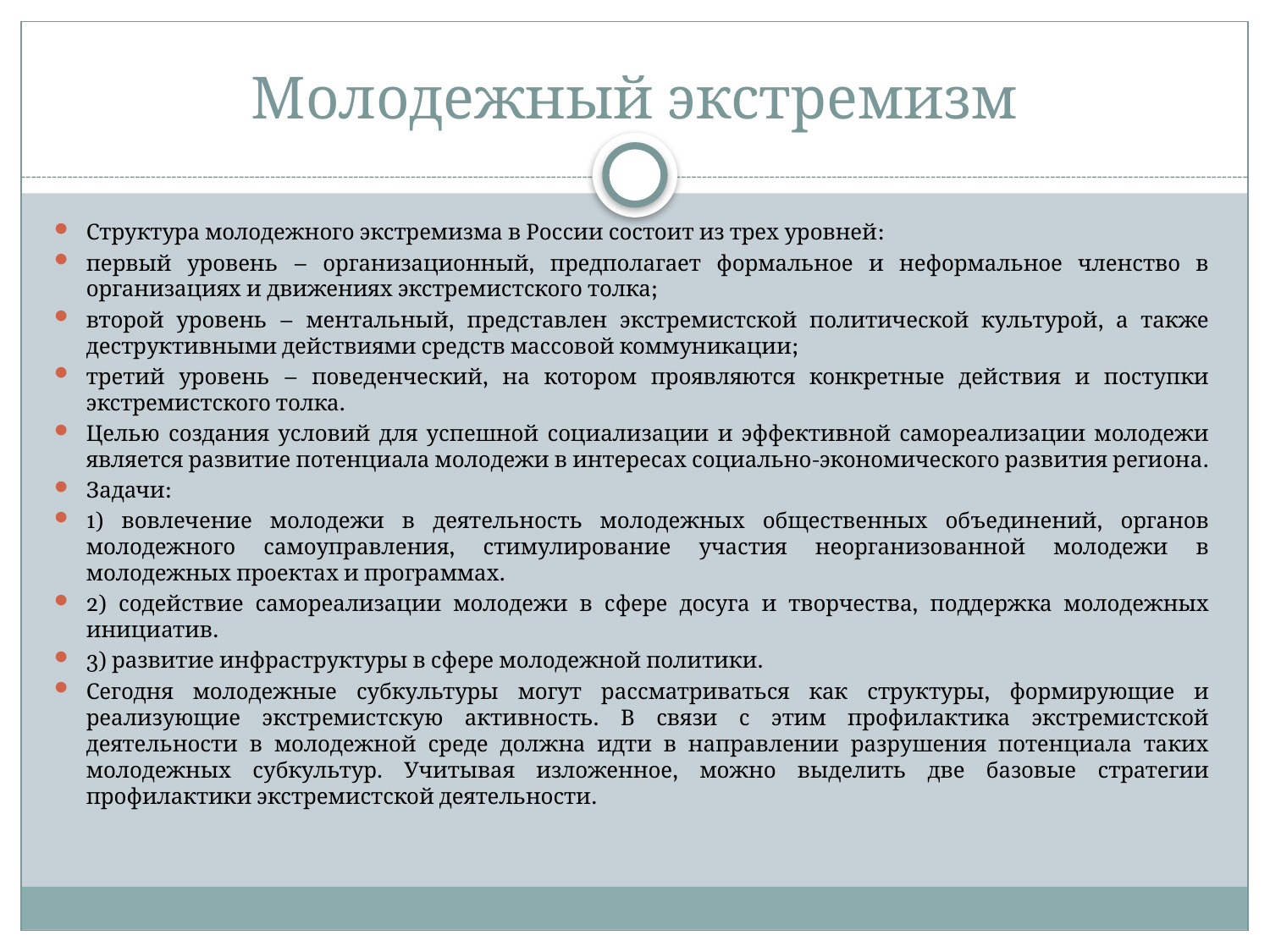

# Молодежный экстремизм
Структура молодежного экстремизма в России состоит из трех уровней:
первый уровень – организационный, предполагает формальное и неформальное членство в организациях и движениях экстремистского толка;
второй уровень – ментальный, представлен экстремистской политической культурой, а также деструктивными действиями средств массовой коммуникации;
третий уровень – поведенческий, на котором проявляются конкретные действия и поступки экстремистского толка.
Целью создания условий для успешной социализации и эффективной самореализации молодежи является развитие потенциала молодежи в интересах социально-экономического развития региона.
Задачи:
1) вовлечение молодежи в деятельность молодежных общественных объединений, органов молодежного самоуправления, стимулирование участия неорганизованной молодежи в молодежных проектах и программах.
2) содействие самореализации молодежи в сфере досуга и творчества, поддержка молодежных инициатив.
3) развитие инфраструктуры в сфере молодежной политики.
Сегодня молодежные субкультуры могут рассматриваться как структуры, формирующие и реализующие экстремистскую активность. В связи с этим профилактика экстремистской деятельности в молодежной среде должна идти в направлении разрушения потенциала таких молодежных субкультур. Учитывая изложенное, можно выделить две базовые стратегии профилактики экстремистской деятельности.